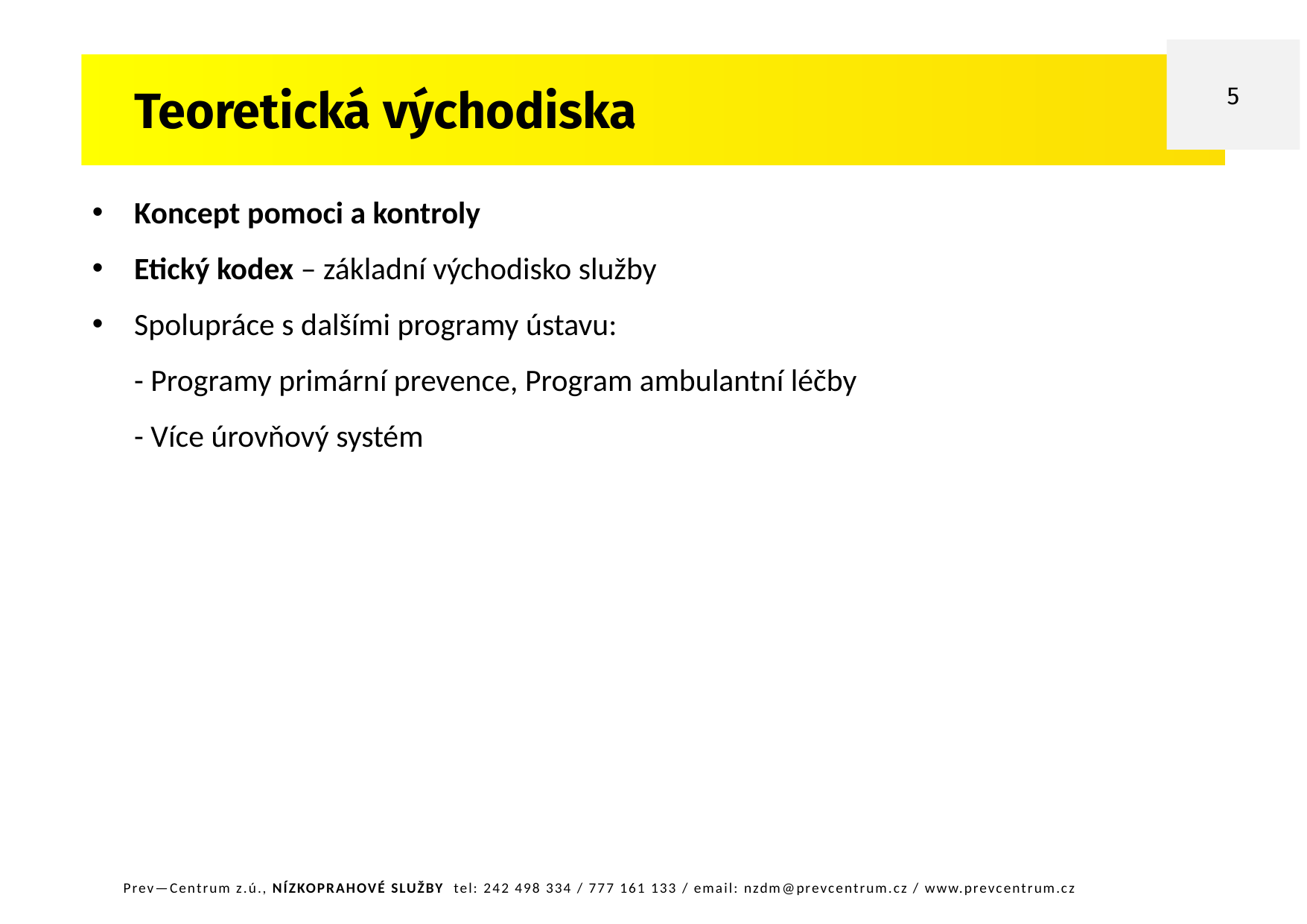

5
Teoretická východiska
Koncept pomoci a kontroly
Etický kodex – základní východisko služby
Spolupráce s dalšími programy ústavu:
- Programy primární prevence, Program ambulantní léčby
- Více úrovňový systém
Prev—Centrum z.ú., NÍZKOPRAHOVÉ SLUŽBY  tel: 242 498 334 / 777 161 133 / email: nzdm@prevcentrum.cz / www.prevcentrum.cz